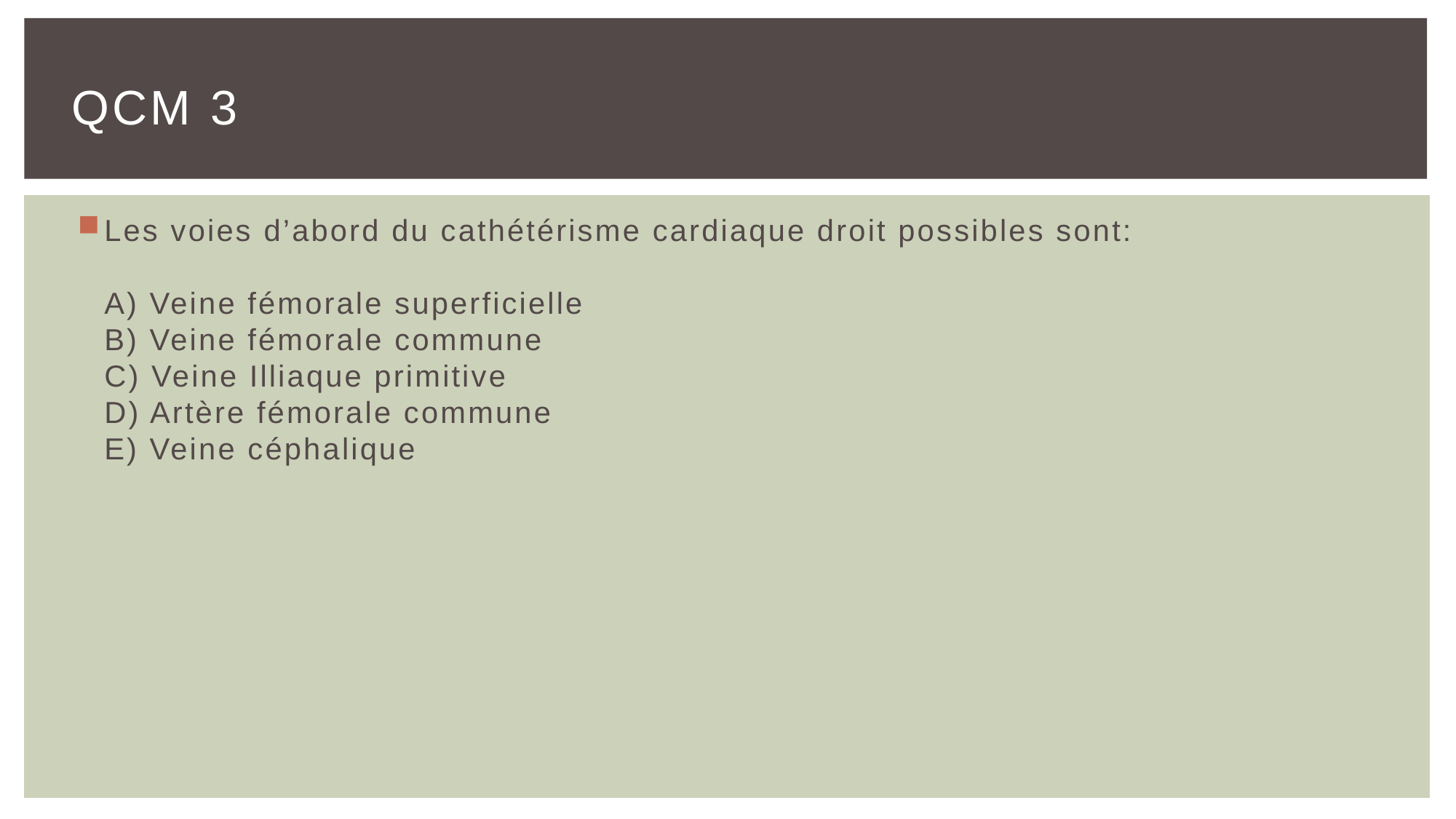

# QCM 3
Les voies d’abord du cathétérisme cardiaque droit possibles sont:
A) Veine fémorale superficielle
B) Veine fémorale commune
C) Veine Illiaque primitive
D) Artère fémorale commune
E) Veine céphalique